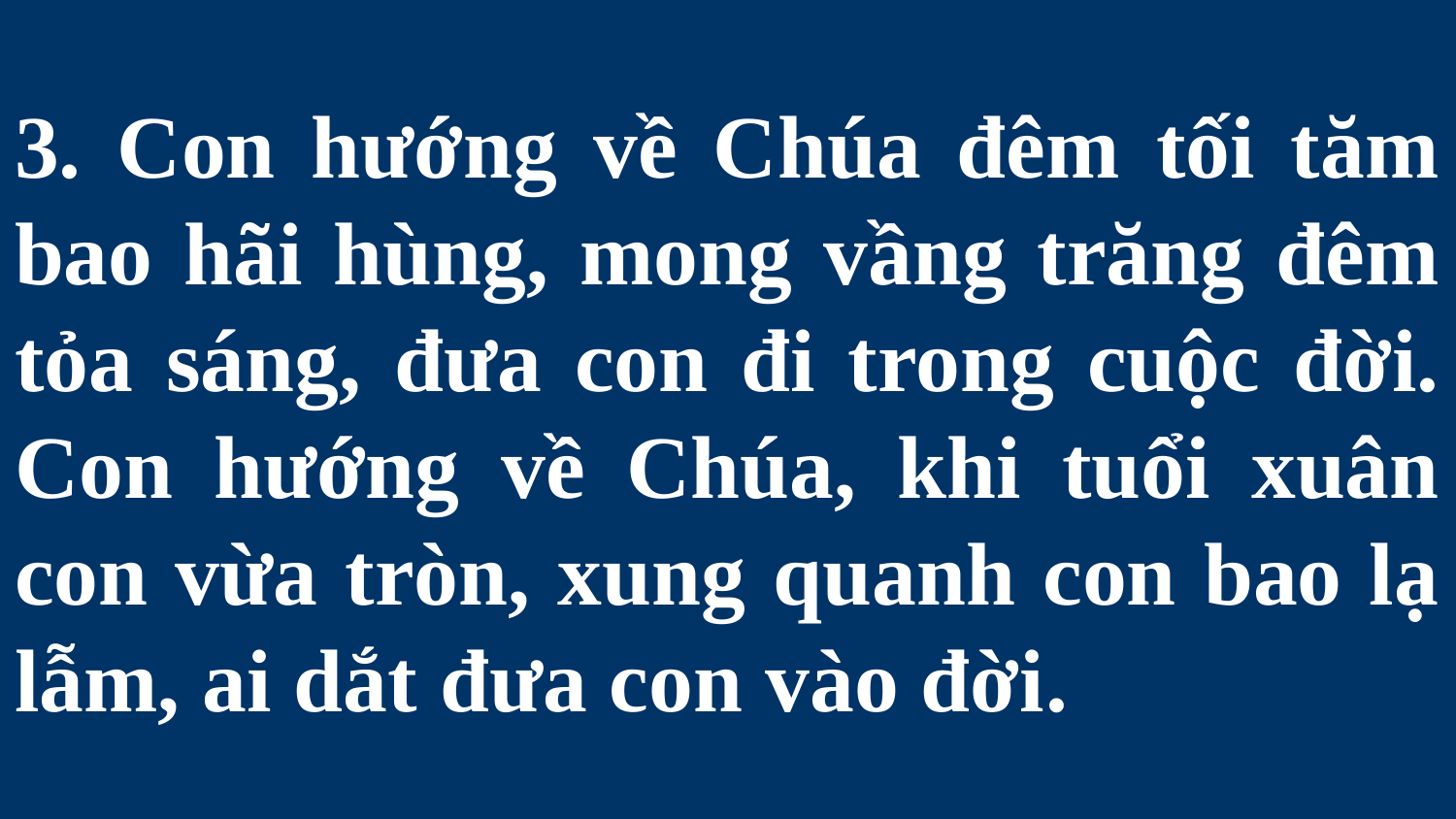

# 3. Con hướng về Chúa đêm tối tăm bao hãi hùng, mong vầng trăng đêm tỏa sáng, đưa con đi trong cuộc đời. Con hướng về Chúa, khi tuổi xuân con vừa tròn, xung quanh con bao lạ lẫm, ai dắt đưa con vào đời.